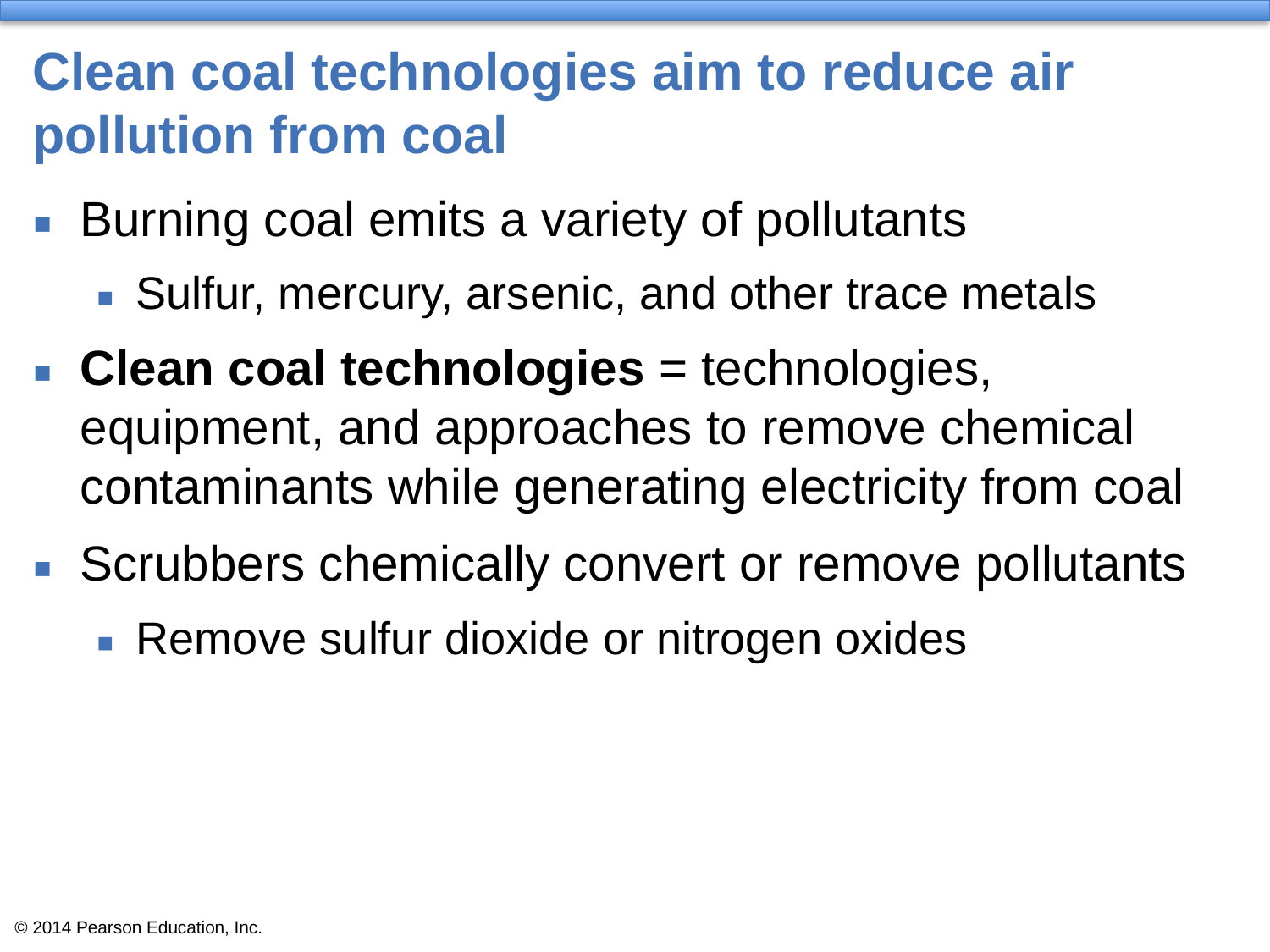

# Clean coal technologies aim to reduce air pollution from coal
Burning coal emits a variety of pollutants
Sulfur, mercury, arsenic, and other trace metals
Clean coal technologies = technologies, equipment, and approaches to remove chemical contaminants while generating electricity from coal
Scrubbers chemically convert or remove pollutants
Remove sulfur dioxide or nitrogen oxides